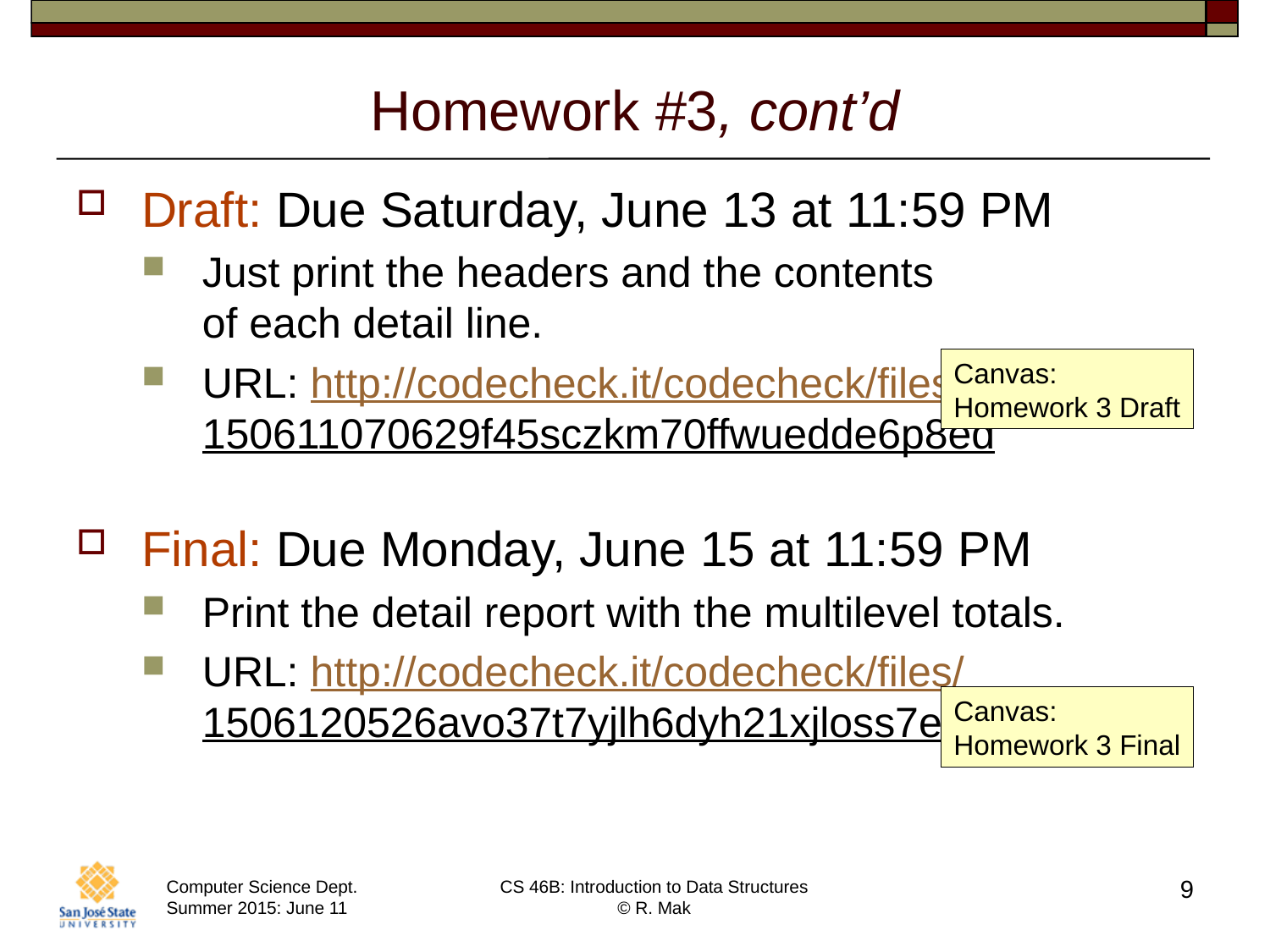

# Homework #3, cont’d
Draft: Due Saturday, June 13 at 11:59 PM
Just print the headers and the contents
of each detail line.
URL: http://codecheck.it/codecheck/files/150611070629f45sczkm70ffwuedde6p8ed

Final: Due Monday, June 15 at 11:59 PM
Print the detail report with the multilevel totals.
URL: http://codecheck.it/codecheck/files/1506120526avo37t7yjlh6dyh21xjloss7e
Canvas:
Homework 3 Draft
Canvas:
Homework 3 Final
9